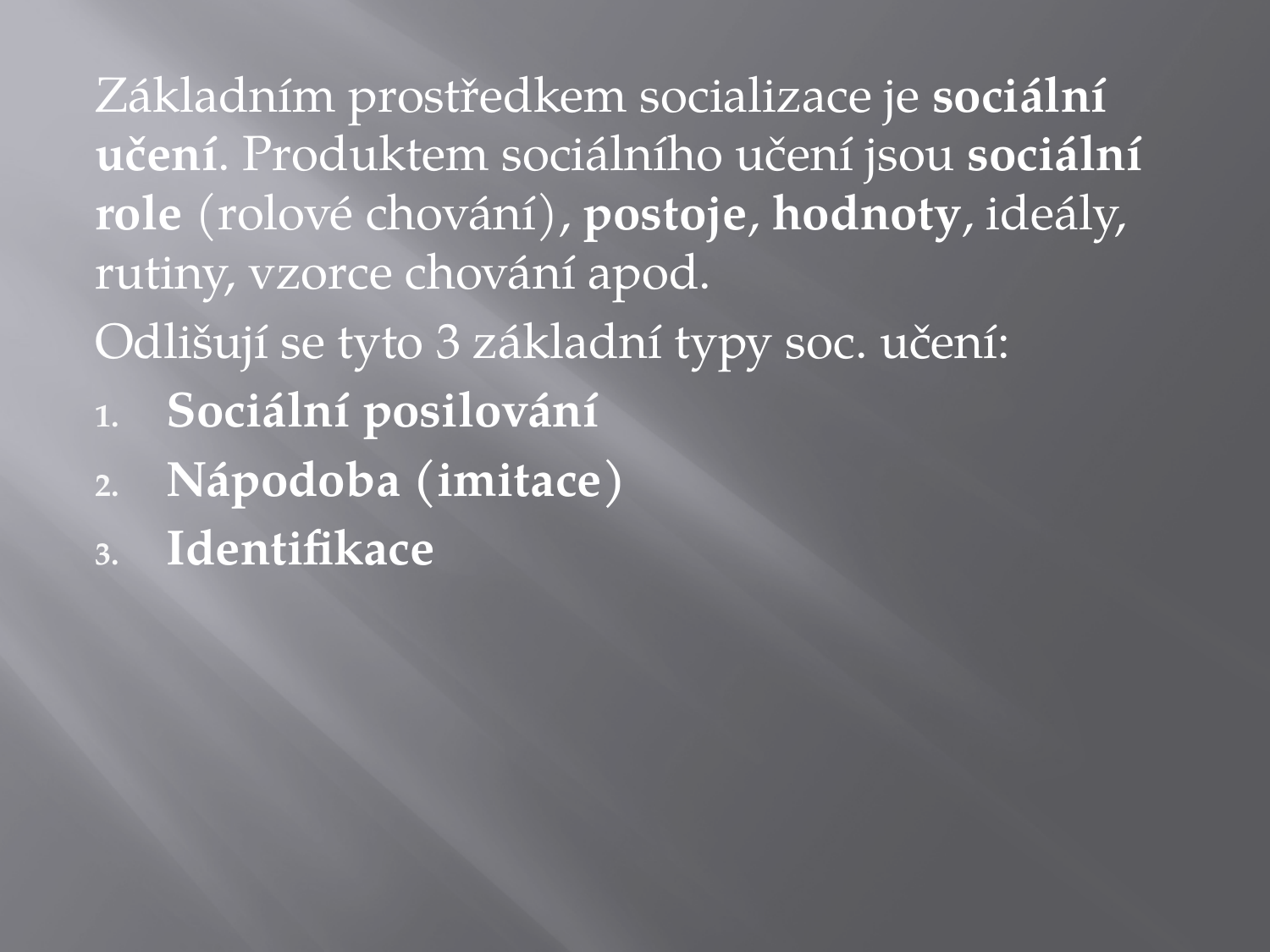

Základním prostředkem socializace je sociální učení. Produktem sociálního učení jsou sociální role (rolové chování), postoje, hodnoty, ideály, rutiny, vzorce chování apod.
Odlišují se tyto 3 základní typy soc. učení:
Sociální posilování
Nápodoba (imitace)
Identifikace